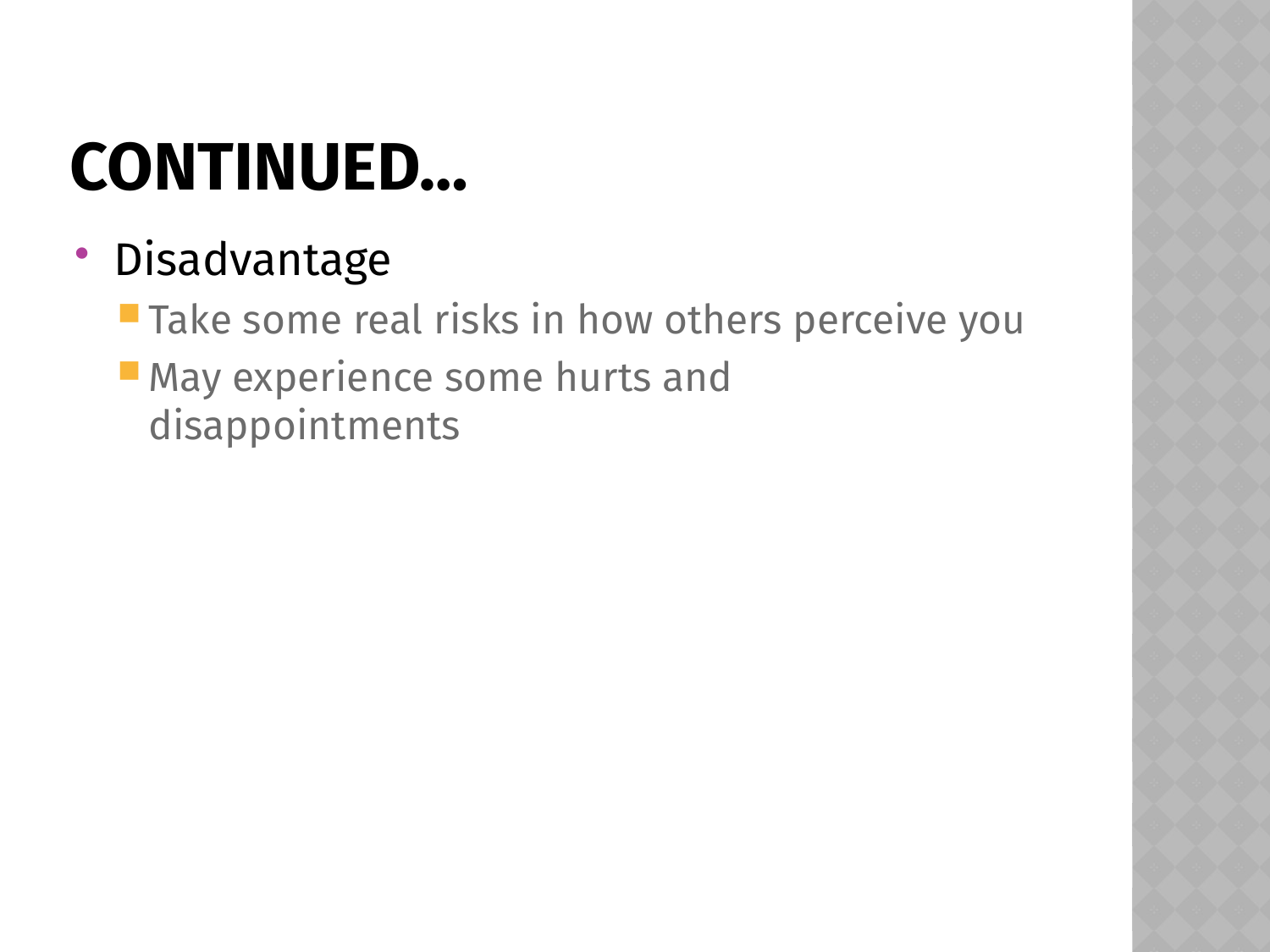

# Continued…
Disadvantage
Take some real risks in how others perceive you
May experience some hurts and disappointments